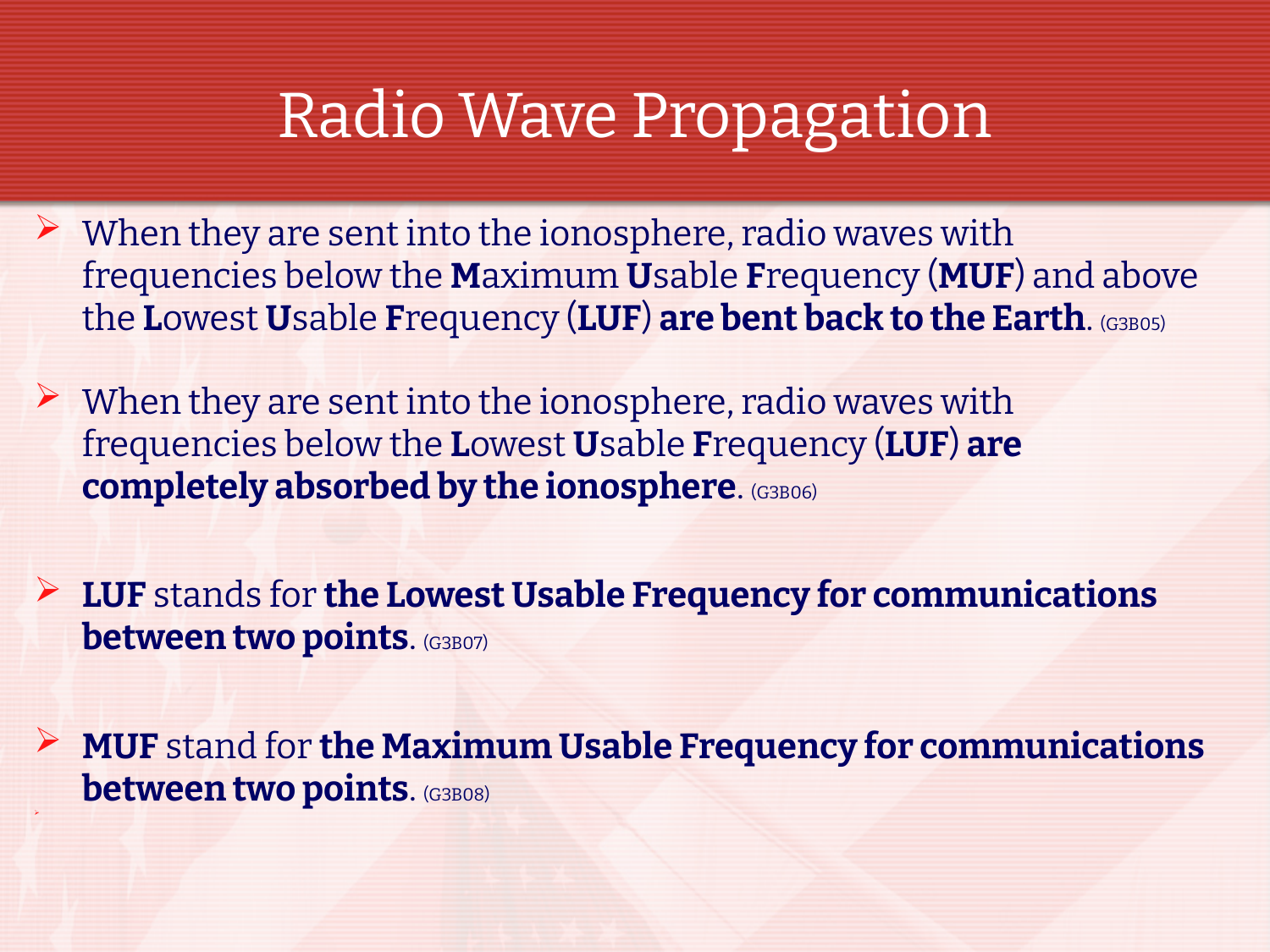

# Radio Wave Propagation
When they are sent into the ionosphere, radio waves with frequencies below the Maximum Usable Frequency (MUF) and above the Lowest Usable Frequency (LUF) are bent back to the Earth. (G3B05)

When they are sent into the ionosphere, radio waves with frequencies below the Lowest Usable Frequency (LUF) are completely absorbed by the ionosphere. (G3B06)

LUF stands for the Lowest Usable Frequency for communications between two points. (G3B07)

MUF stand for the Maximum Usable Frequency for communications between two points. (G3B08)